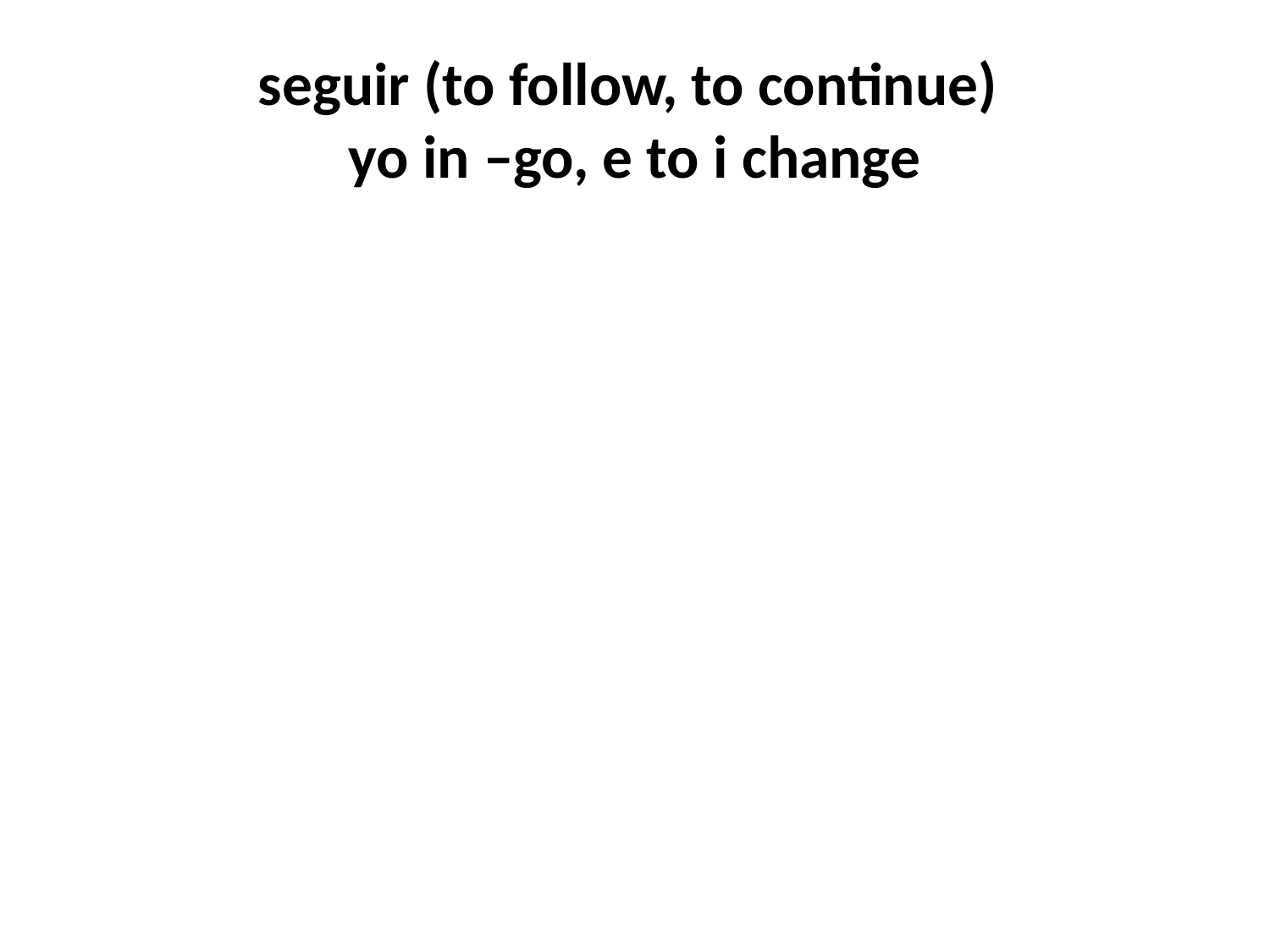

# seguir (to follow, to continue) yo in –go, e to i change